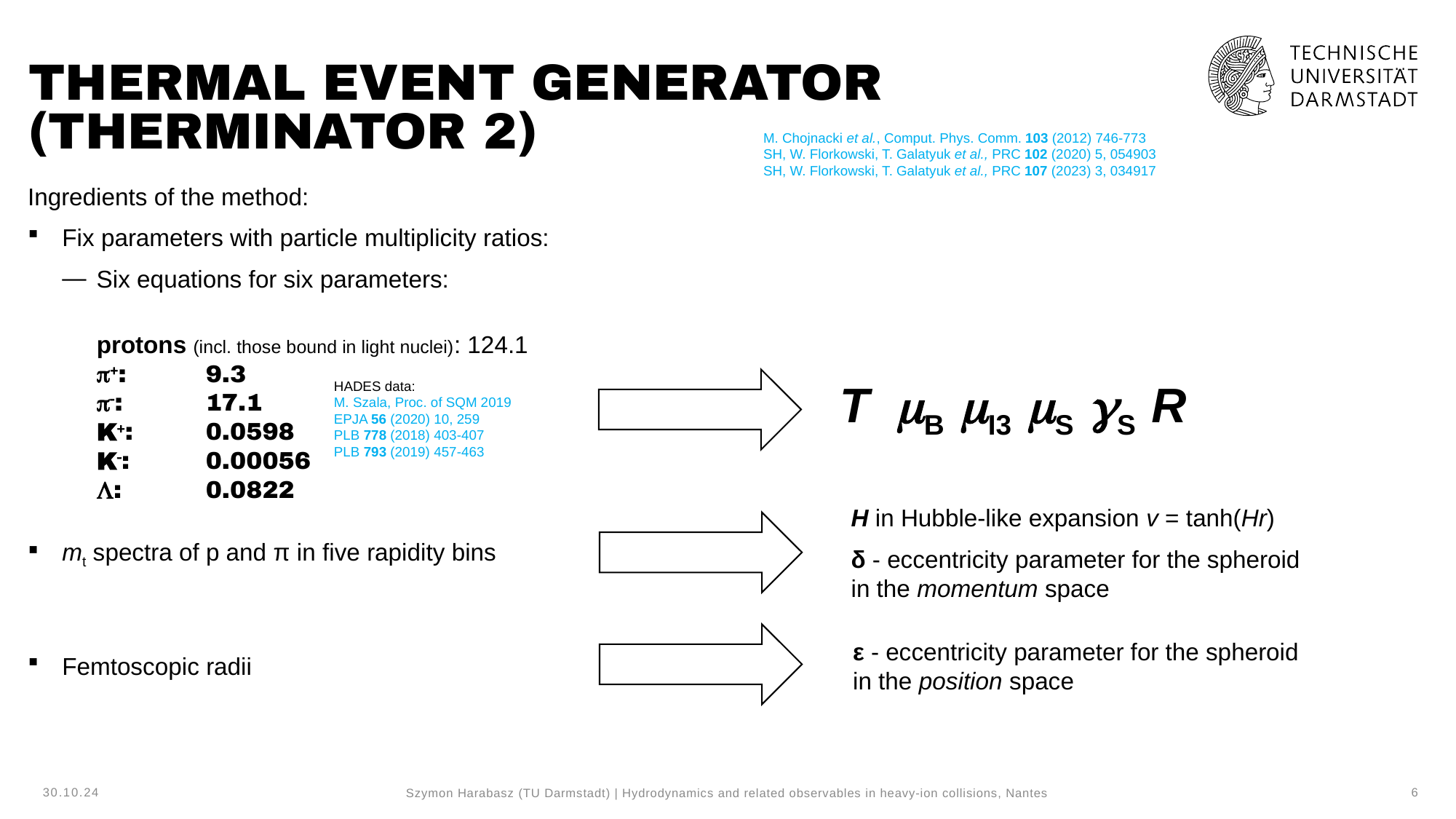

# Thermal Event Generator (Therminator 2)
M. Chojnacki et al., Comput. Phys. Comm. 103 (2012) 746-773
SH, W. Florkowski, T. Galatyuk et al., PRC 102 (2020) 5, 054903
SH, W. Florkowski, T. Galatyuk et al., PRC 107 (2023) 3, 034917
Ingredients of the method:
Fix parameters with particle multiplicity ratios:
Six equations for six parameters:

protons (incl. those bound in light nuclei): 124.1
π+: 	9.3
π−: 	17.1
K+: 	0.0598
K−: 	0.00056
Λ: 	0.0822
T  μB  μI3  μS  γS  R

HADES data:
M. Szala, Proc. of SQM 2019
EPJA 56 (2020) 10, 259
PLB 778 (2018) 403-407
PLB 793 (2019) 457-463
H in Hubble-like expansion v = tanh(Hr)
δ - eccentricity parameter for the spheroid
in the momentum space

mt spectra of p and π in five rapidity bins

ε - eccentricity parameter for the spheroid
in the position space
Femtoscopic radii
30.10.24
6